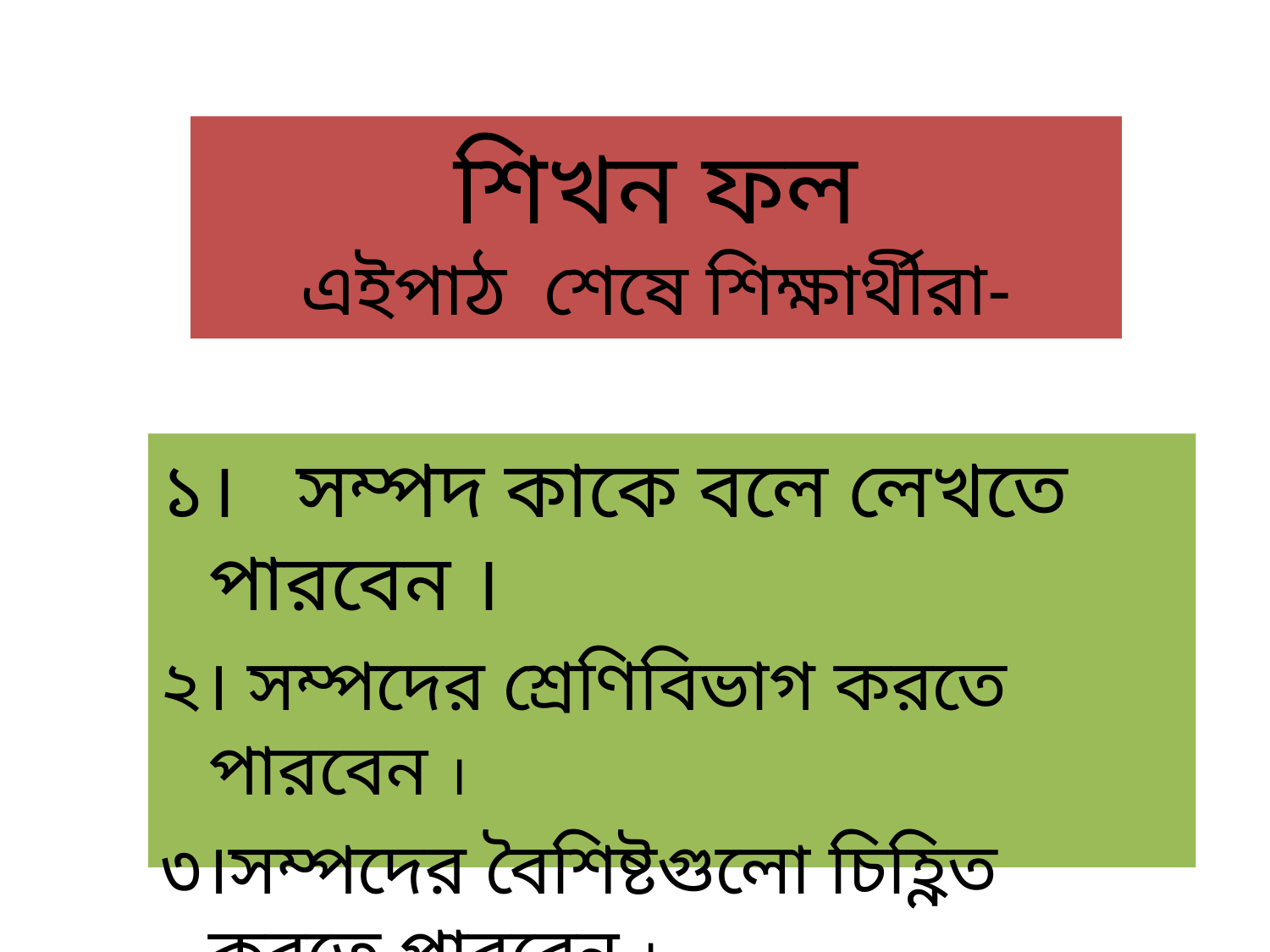

# শিখন ফল এইপাঠ  শেষে শিক্ষার্থীরা-
১।   সম্পদ কাকে বলে লেখতে পারবেন ।
২। সম্পদের শ্রেণিবিভাগ করতে পারবেন ।
৩।সম্পদের বৈশিষ্টগুলো চিহ্ণিত করতে পারবেন ।
৪।সম্পদের বৈশিষ্ট্যের ব্যাখ্যা দিতে পারবেন ।